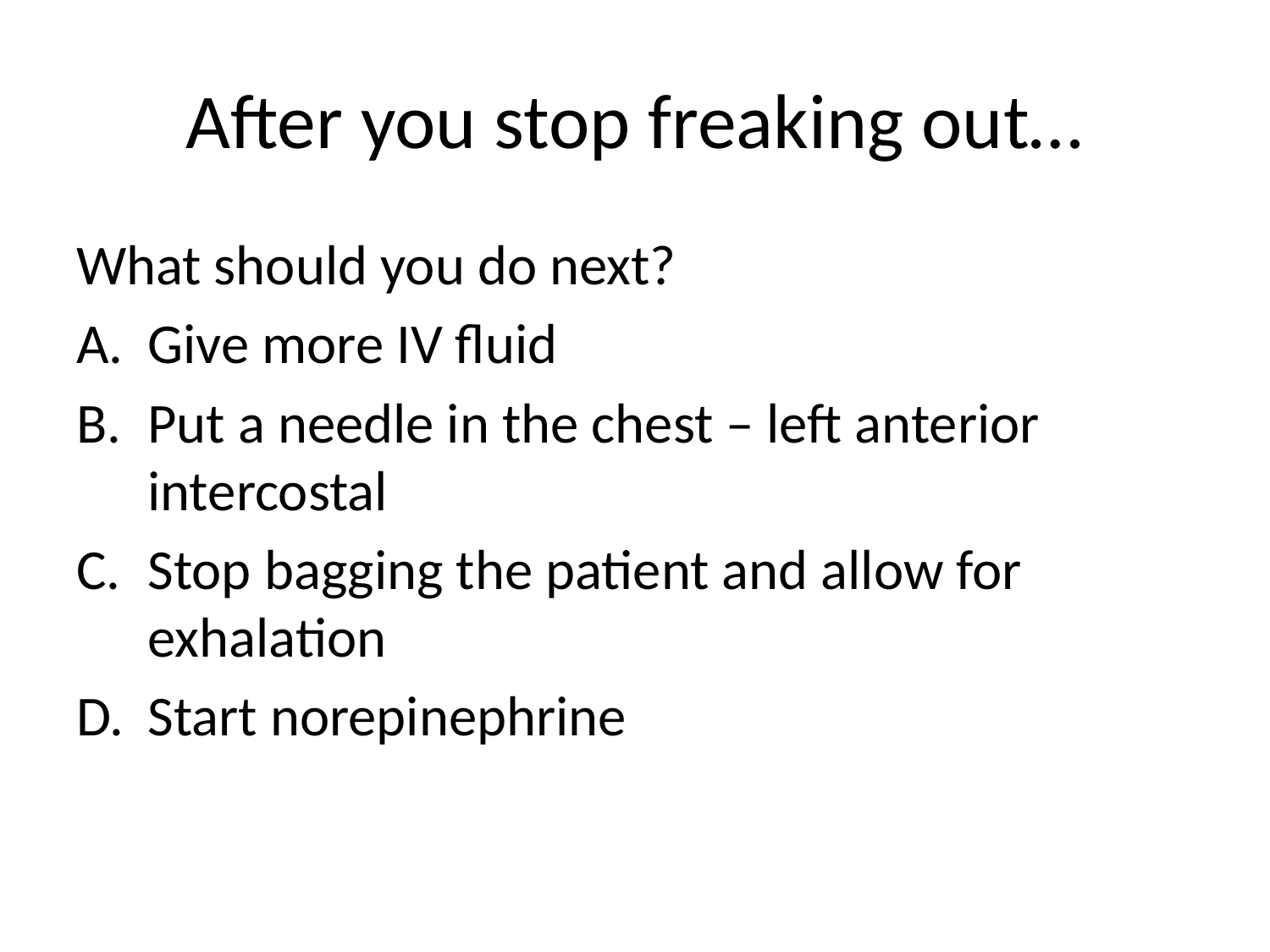

# After you stop freaking out…
What should you do next?
Give more IV fluid
Put a needle in the chest – left anterior intercostal
Stop bagging the patient and allow for exhalation
Start norepinephrine